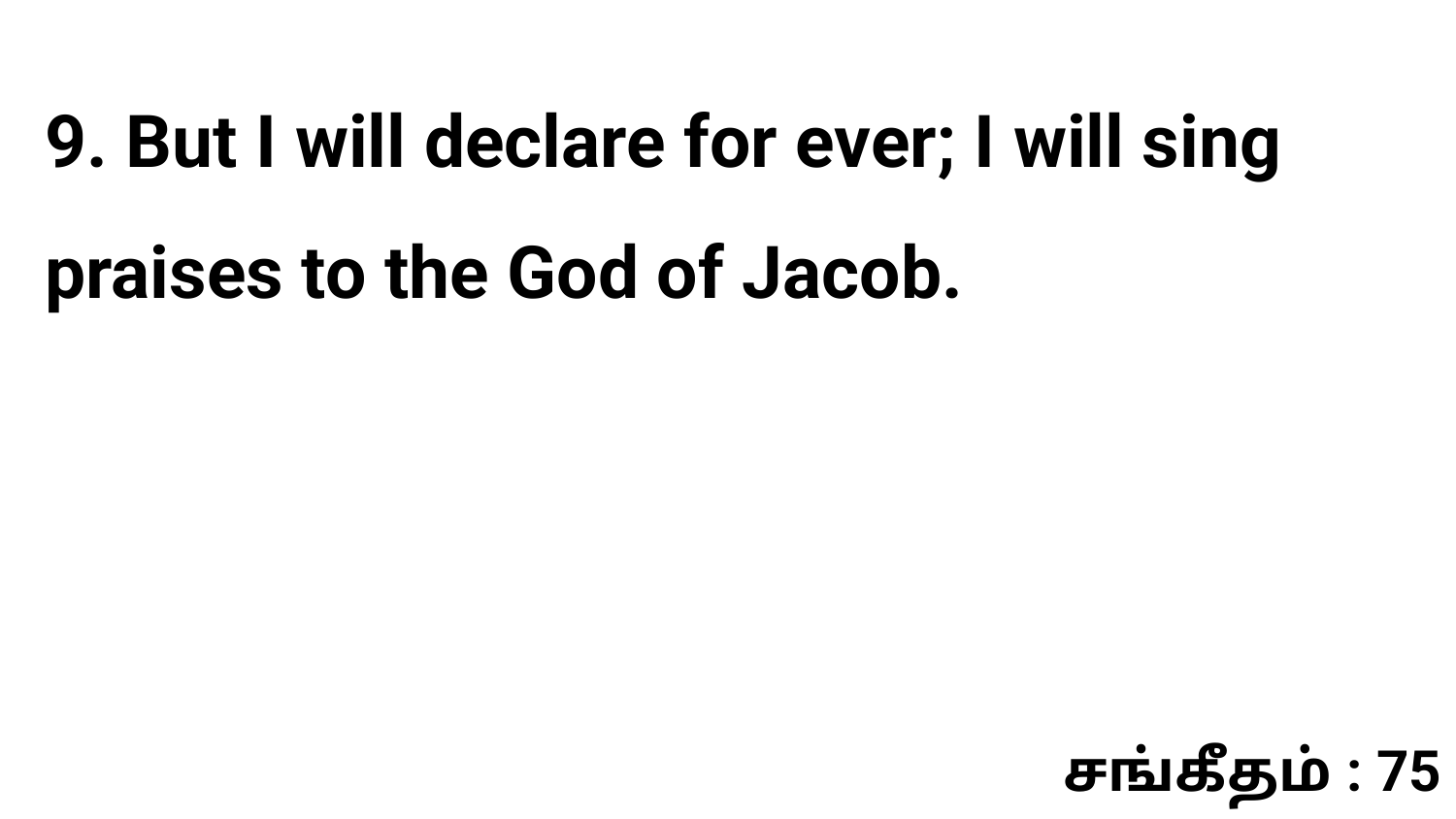

9. But I will declare for ever; I will sing praises to the God of Jacob.
சங்கீதம் : 75